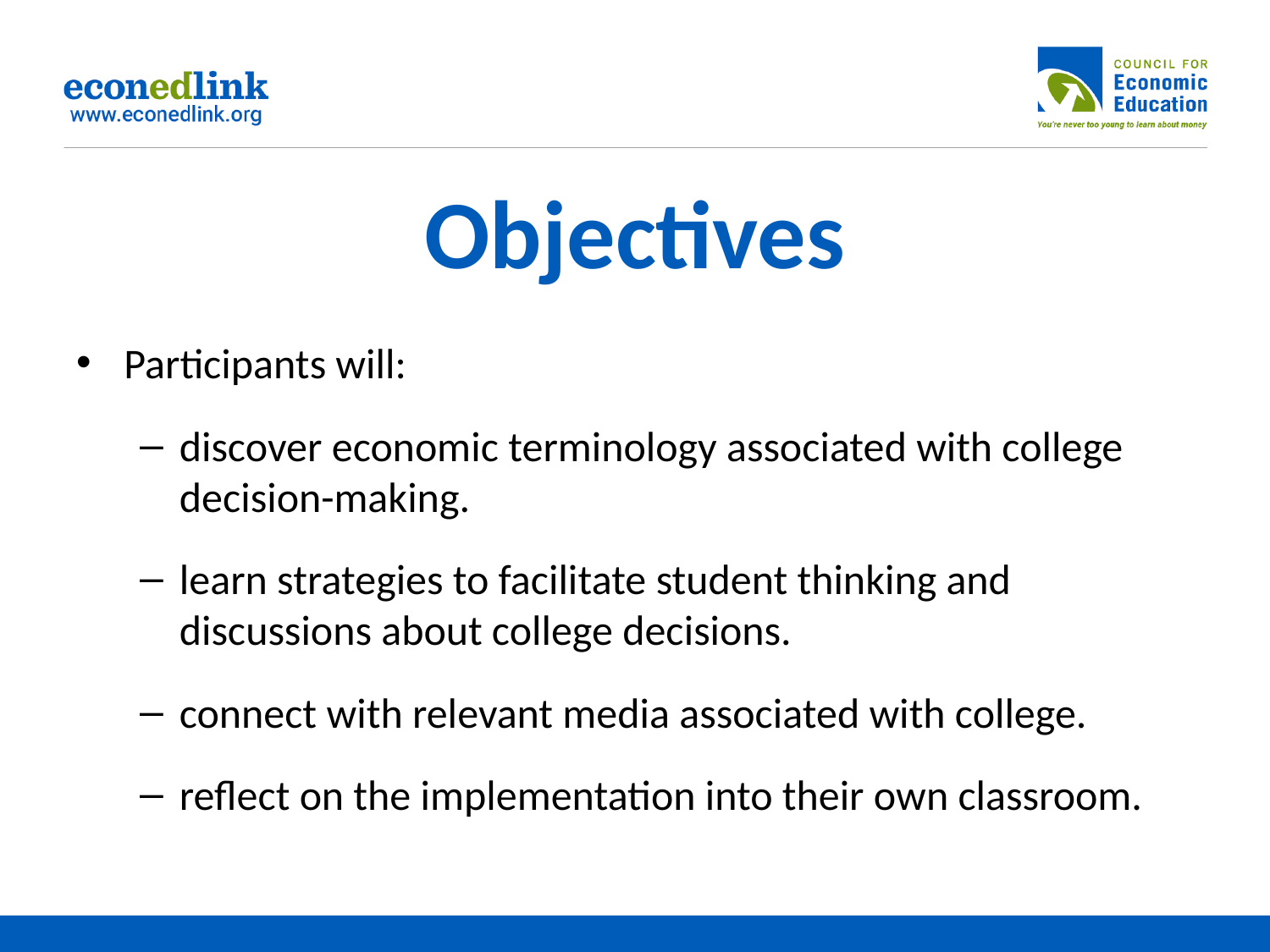

# Objectives
Participants will:
discover economic terminology associated with college decision-making.
learn strategies to facilitate student thinking and discussions about college decisions.
connect with relevant media associated with college.
reflect on the implementation into their own classroom.